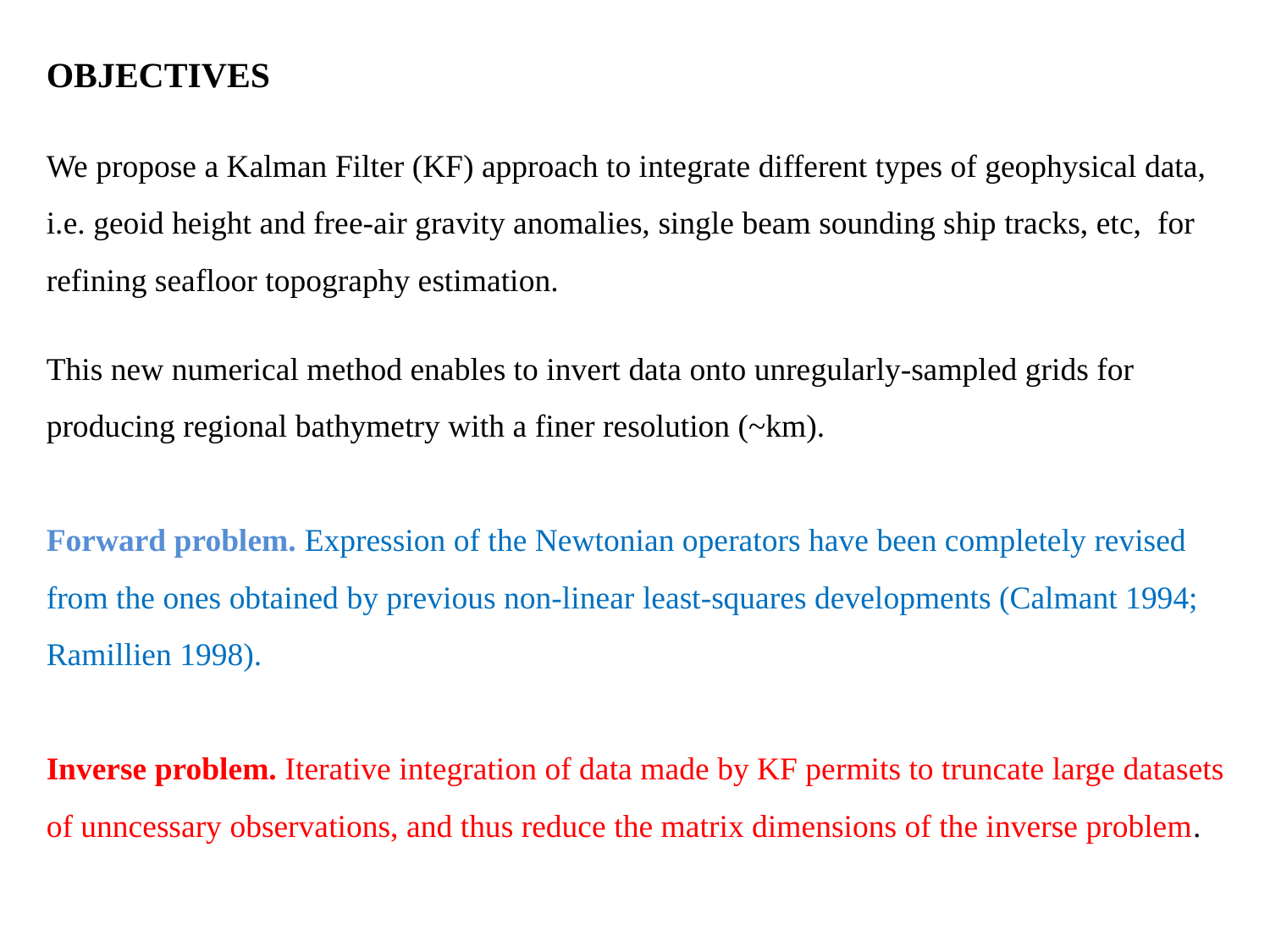

OBJECTIVES

We propose a Kalman Filter (KF) approach to integrate different types of geophysical data, i.e. geoid height and free-air gravity anomalies, single beam sounding ship tracks, etc,  for refining seafloor topography estimation.

This new numerical method enables to invert data onto unregularly-sampled grids for producing regional bathymetry with a finer resolution (~km).

Forward problem. Expression of the Newtonian operators have been completely revised from the ones obtained by previous non-linear least-squares developments (Calmant 1994; Ramillien 1998).

Inverse problem. Iterative integration of data made by KF permits to truncate large datasets of unncessary observations, and thus reduce the matrix dimensions of the inverse problem.